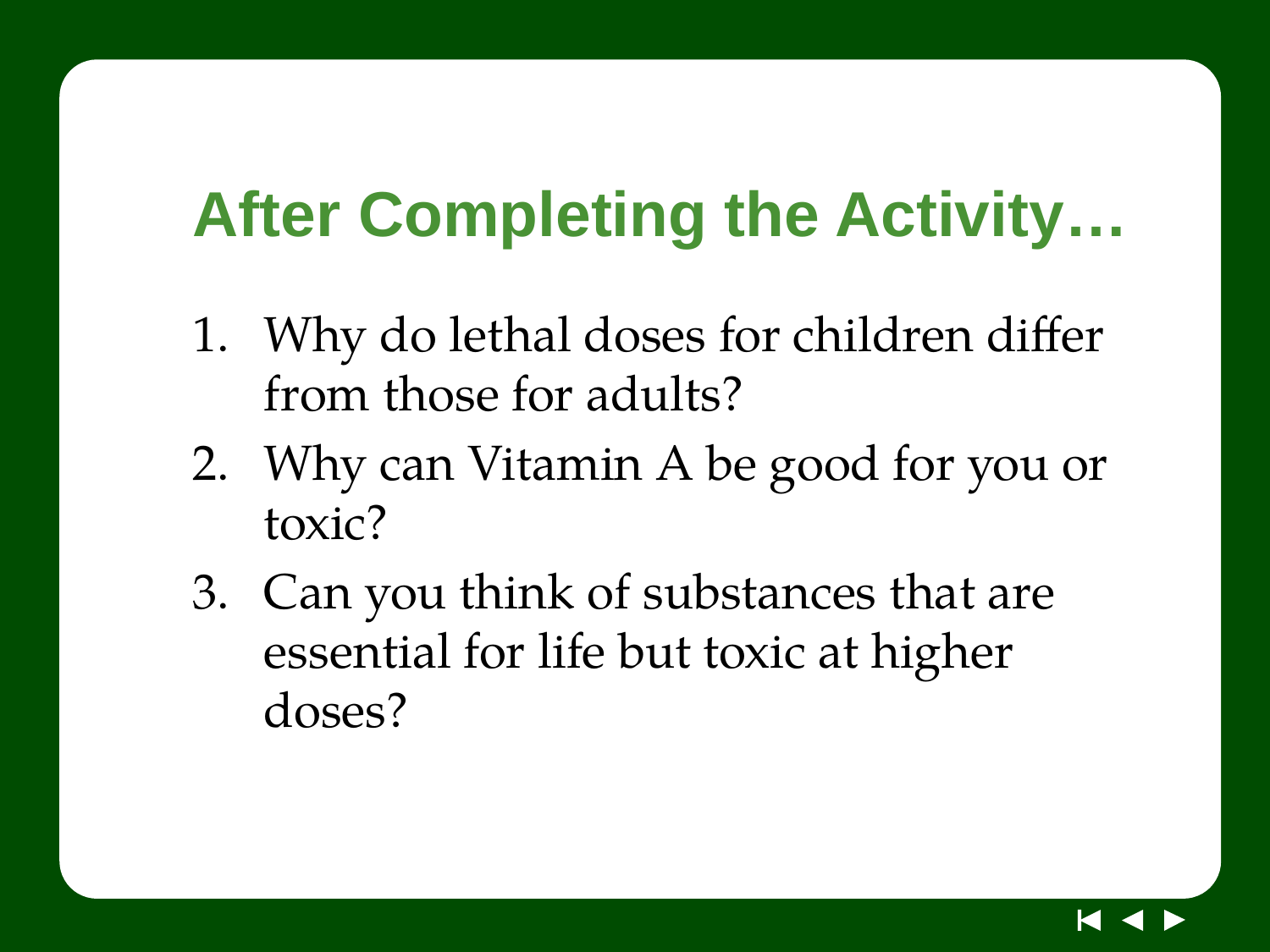

# After Completing the Activity…
Why do lethal doses for children differ from those for adults?
Why can Vitamin A be good for you or toxic?
Can you think of substances that are essential for life but toxic at higher doses?